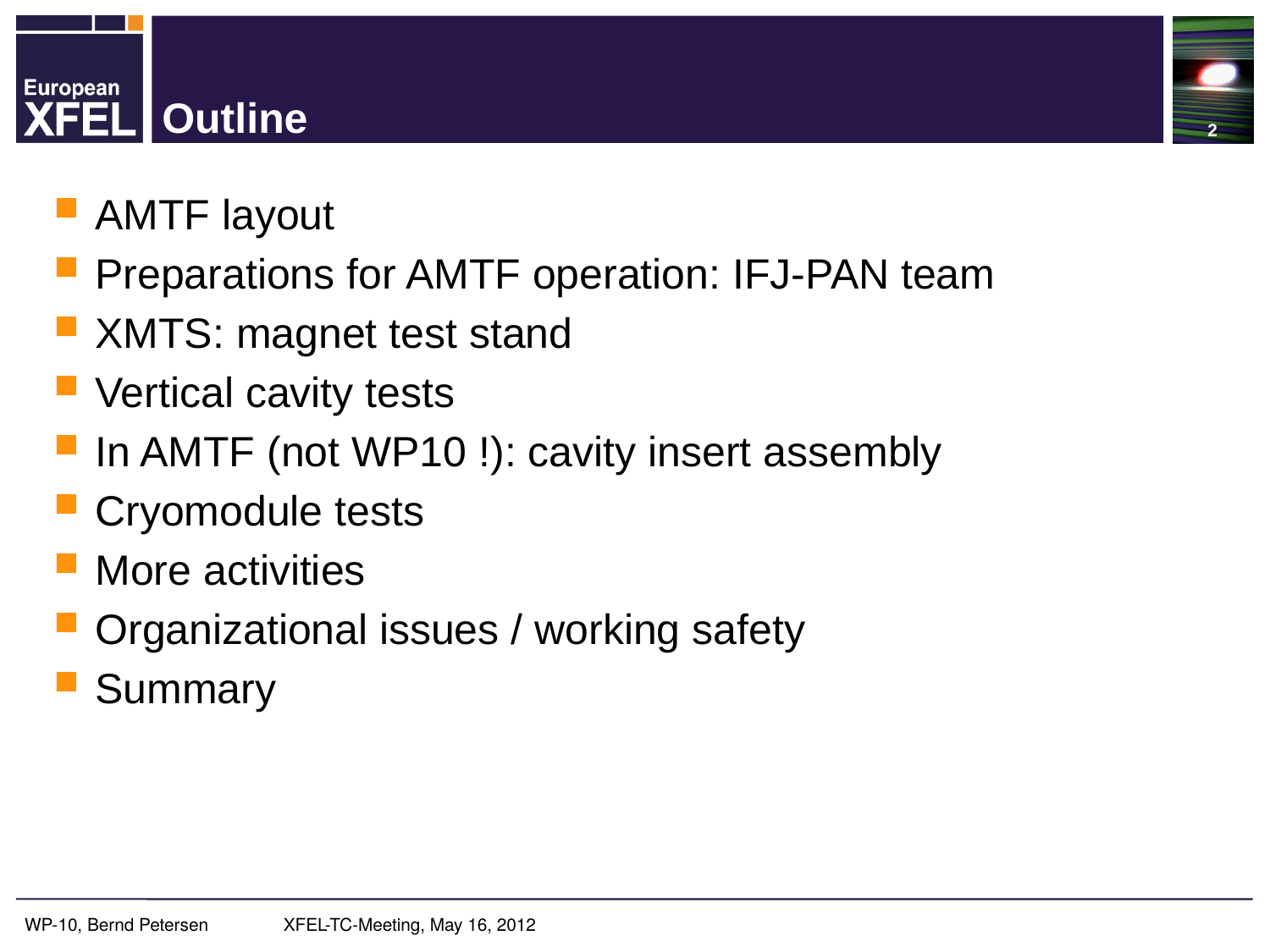

2
# Outline
AMTF layout
Preparations for AMTF operation: IFJ-PAN team
XMTS: magnet test stand
Vertical cavity tests
In AMTF (not WP10 !): cavity insert assembly
Cryomodule tests
More activities
Organizational issues / working safety
Summary